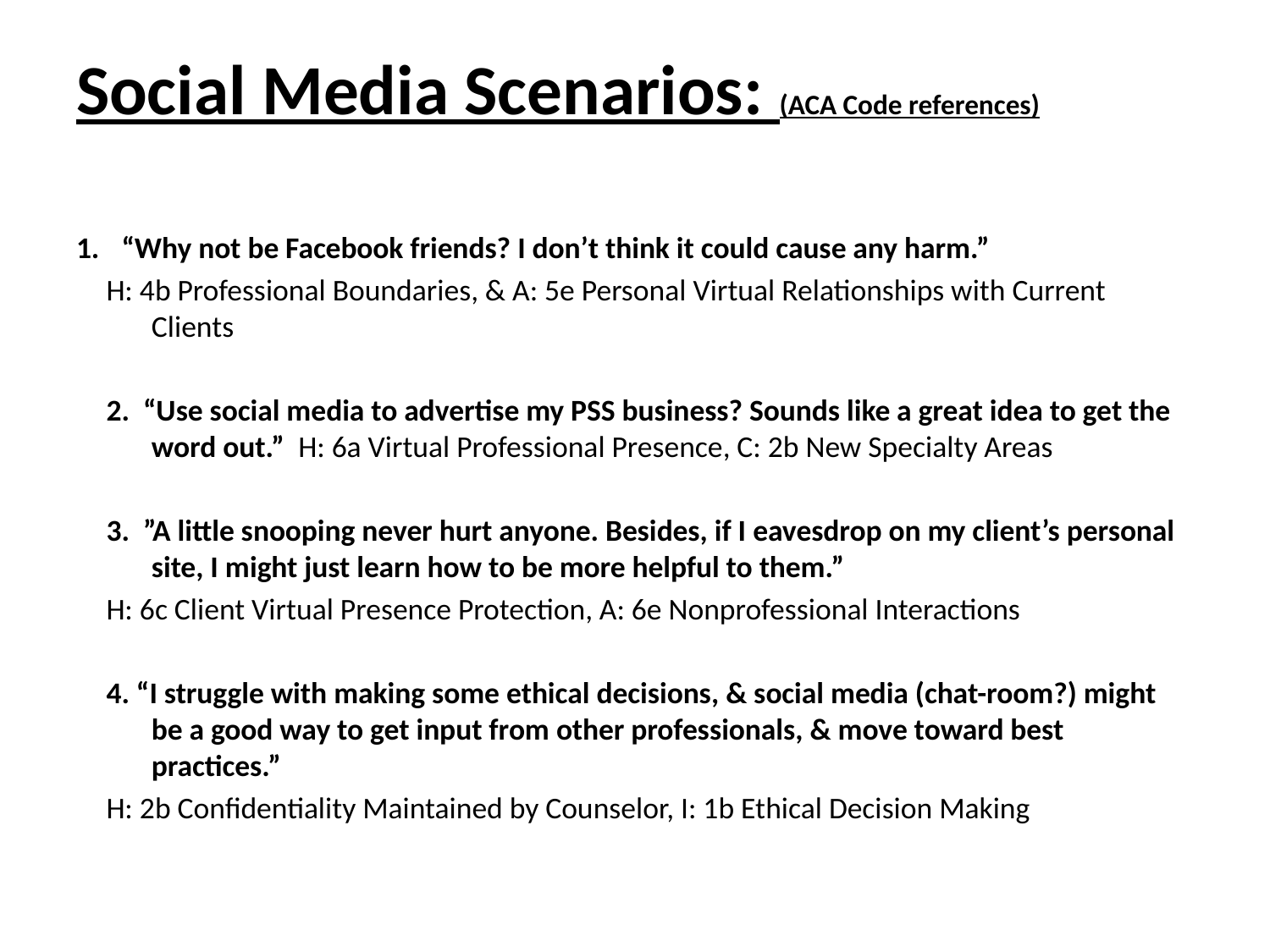

# Social Media Scenarios: (ACA Code references)
“Why not be Facebook friends? I don’t think it could cause any harm.”
H: 4b Professional Boundaries, & A: 5e Personal Virtual Relationships with Current Clients

2.  “Use social media to advertise my PSS business? Sounds like a great idea to get the word out.”  H: 6a Virtual Professional Presence, C: 2b New Specialty Areas

3.  ”A little snooping never hurt anyone. Besides, if I eavesdrop on my client’s personal site, I might just learn how to be more helpful to them.”
H: 6c Client Virtual Presence Protection, A: 6e Nonprofessional Interactions

4. “I struggle with making some ethical decisions, & social media (chat-room?) might be a good way to get input from other professionals, & move toward best practices.”
H: 2b Confidentiality Maintained by Counselor, I: 1b Ethical Decision Making
22